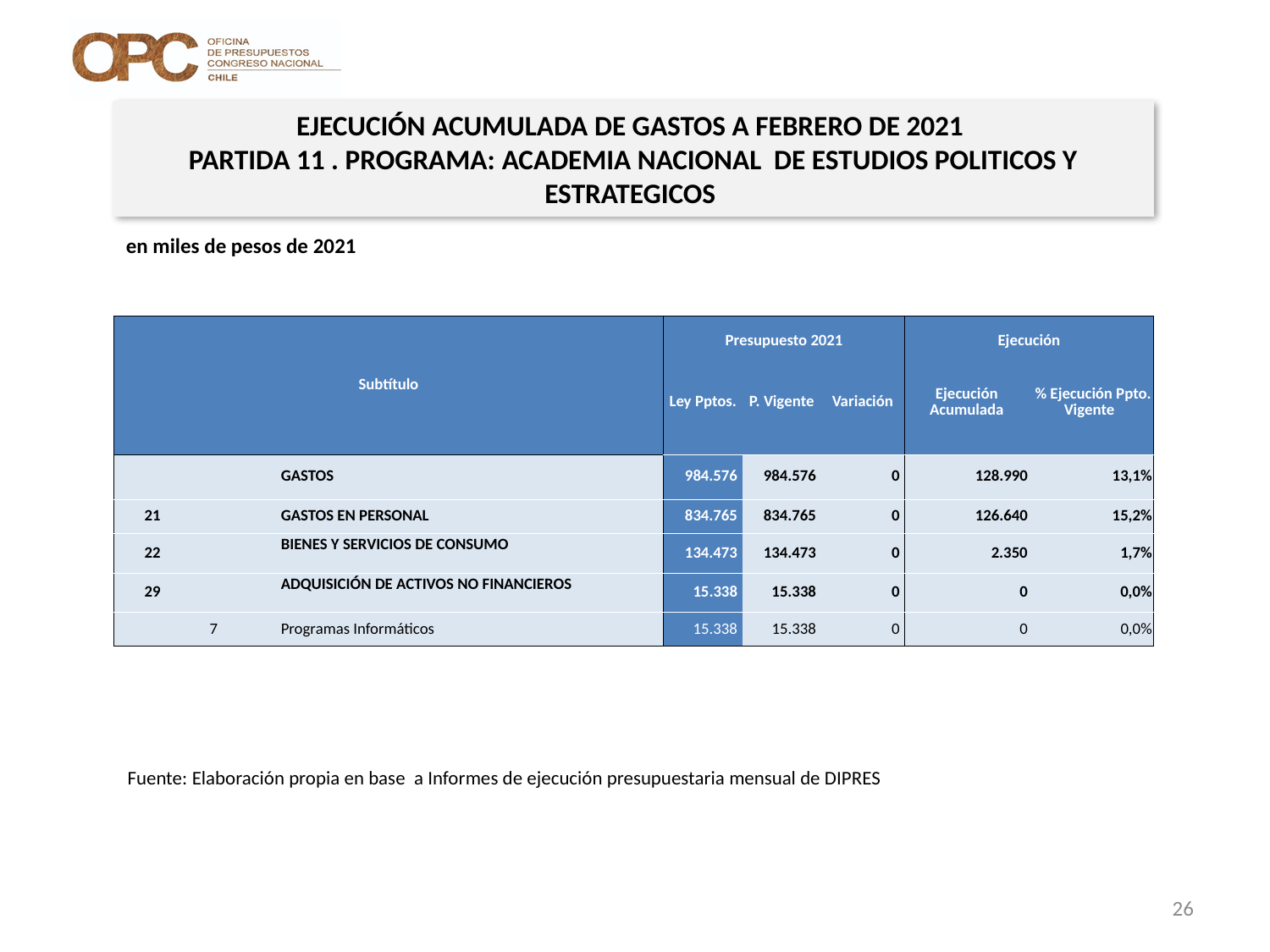

EJECUCIÓN ACUMULADA DE GASTOS A FEBRERO DE 2021
PARTIDA 11 . PROGRAMA: ACADEMIA NACIONAL  DE ESTUDIOS POLITICOS Y ESTRATEGICOS
en miles de pesos de 2021
| Subtítulo |  |  |  | Presupuesto 2021 |  |  | Ejecución |  |
| --- | --- | --- | --- | --- | --- | --- | --- | --- |
|  |  |  |  | Ley Pptos. | P. Vigente | Variación | Ejecución Acumulada | % Ejecución Ppto. Vigente |
|  |  |  | GASTOS | 984.576 | 984.576 | 0 | 128.990 | 13,1% |
| 21 |  |  | GASTOS EN PERSONAL | 834.765 | 834.765 | 0 | 126.640 | 15,2% |
| 22 |  |  | BIENES Y SERVICIOS DE CONSUMO | 134.473 | 134.473 | 0 | 2.350 | 1,7% |
| 29 |  |  | ADQUISICIÓN DE ACTIVOS NO FINANCIEROS | 15.338 | 15.338 | 0 | 0 | 0,0% |
|  | 7 |  | Programas Informáticos | 15.338 | 15.338 | 0 | 0 | 0,0% |
Fuente: Elaboración propia en base  a Informes de ejecución presupuestaria mensual de DIPRES

26